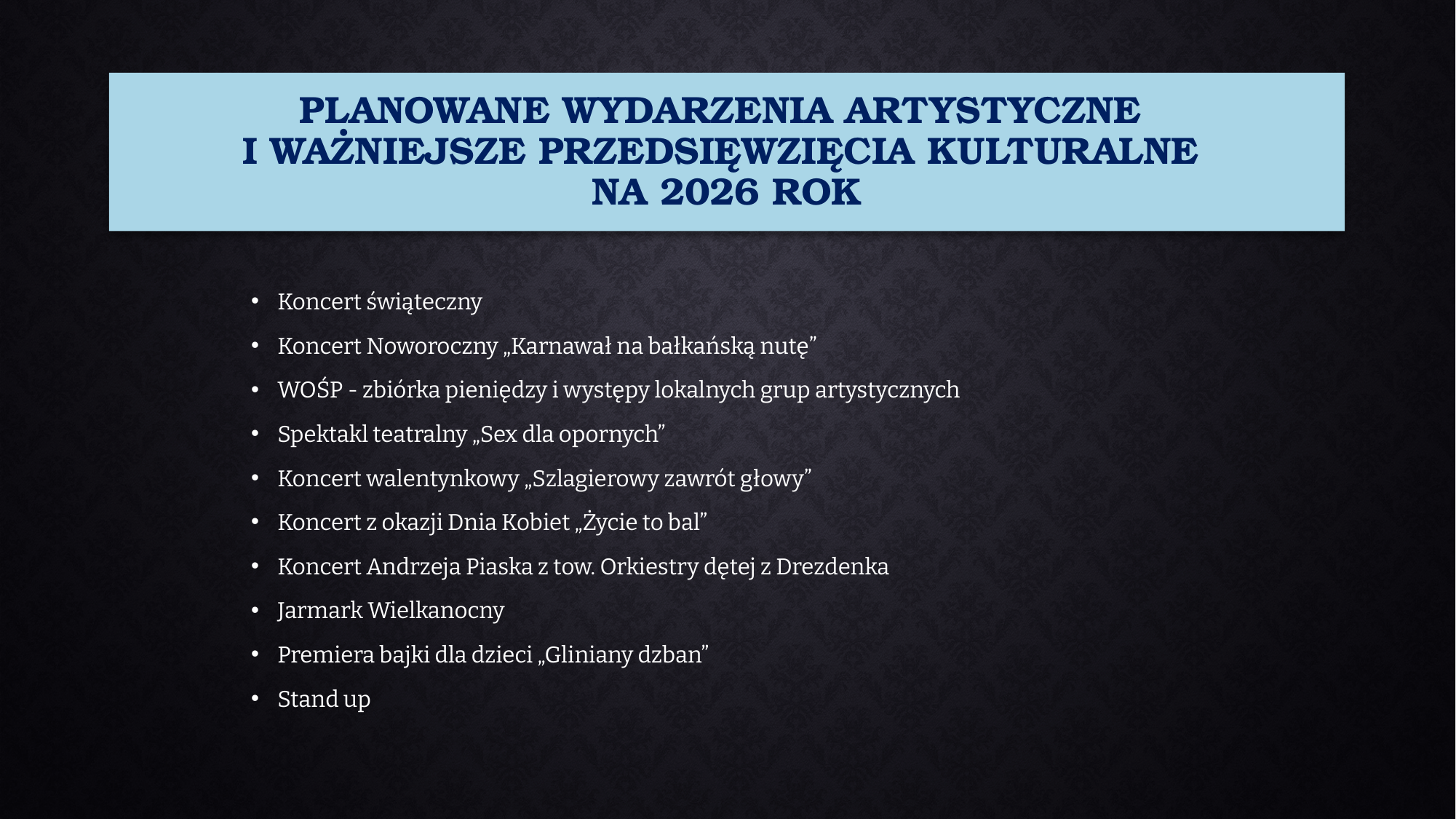

# Planowane wydarzenia artystyczne i ważniejsze przedsięwzięcia kulturalne na 2026 rok
Koncert świąteczny
Koncert Noworoczny „Karnawał na bałkańską nutę”
WOŚP - zbiórka pieniędzy i występy lokalnych grup artystycznych
Spektakl teatralny „Sex dla opornych”
Koncert walentynkowy „Szlagierowy zawrót głowy”
Koncert z okazji Dnia Kobiet „Życie to bal”
Koncert Andrzeja Piaska z tow. Orkiestry dętej z Drezdenka
Jarmark Wielkanocny
Premiera bajki dla dzieci „Gliniany dzban”
Stand up